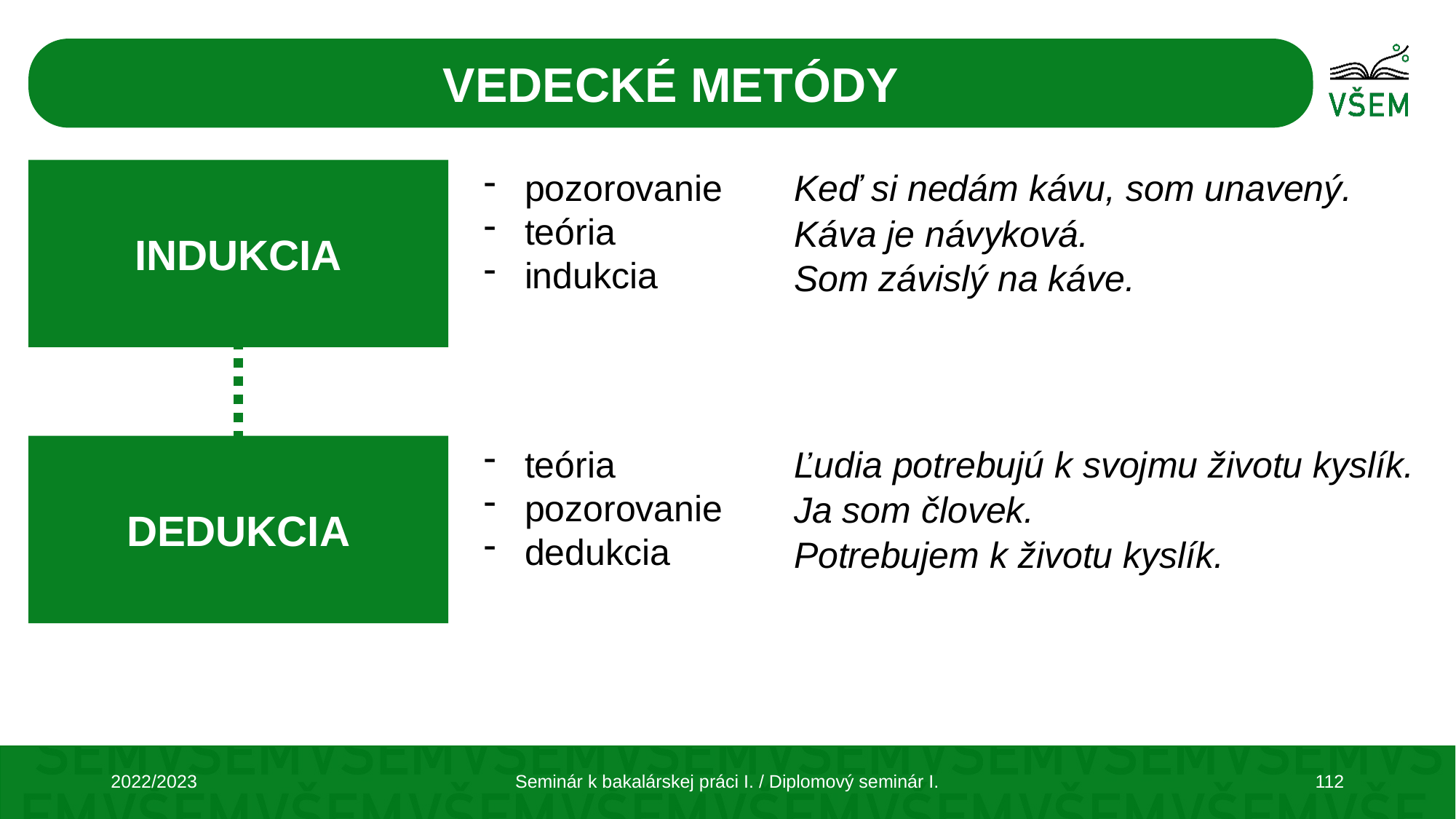

VEDECKÉ METÓDY
INDUKCIA
pozorovanie
teória
indukcia
Keď si nedám kávu, som unavený.
Káva je návyková.
Som závislý na káve.
DEDUKCIA
teória
pozorovanie
dedukcia
Ľudia potrebujú k svojmu životu kyslík.
Ja som človek.
Potrebujem k životu kyslík.
2022/2023
Seminár k bakalárskej práci I. / Diplomový seminár I.
112